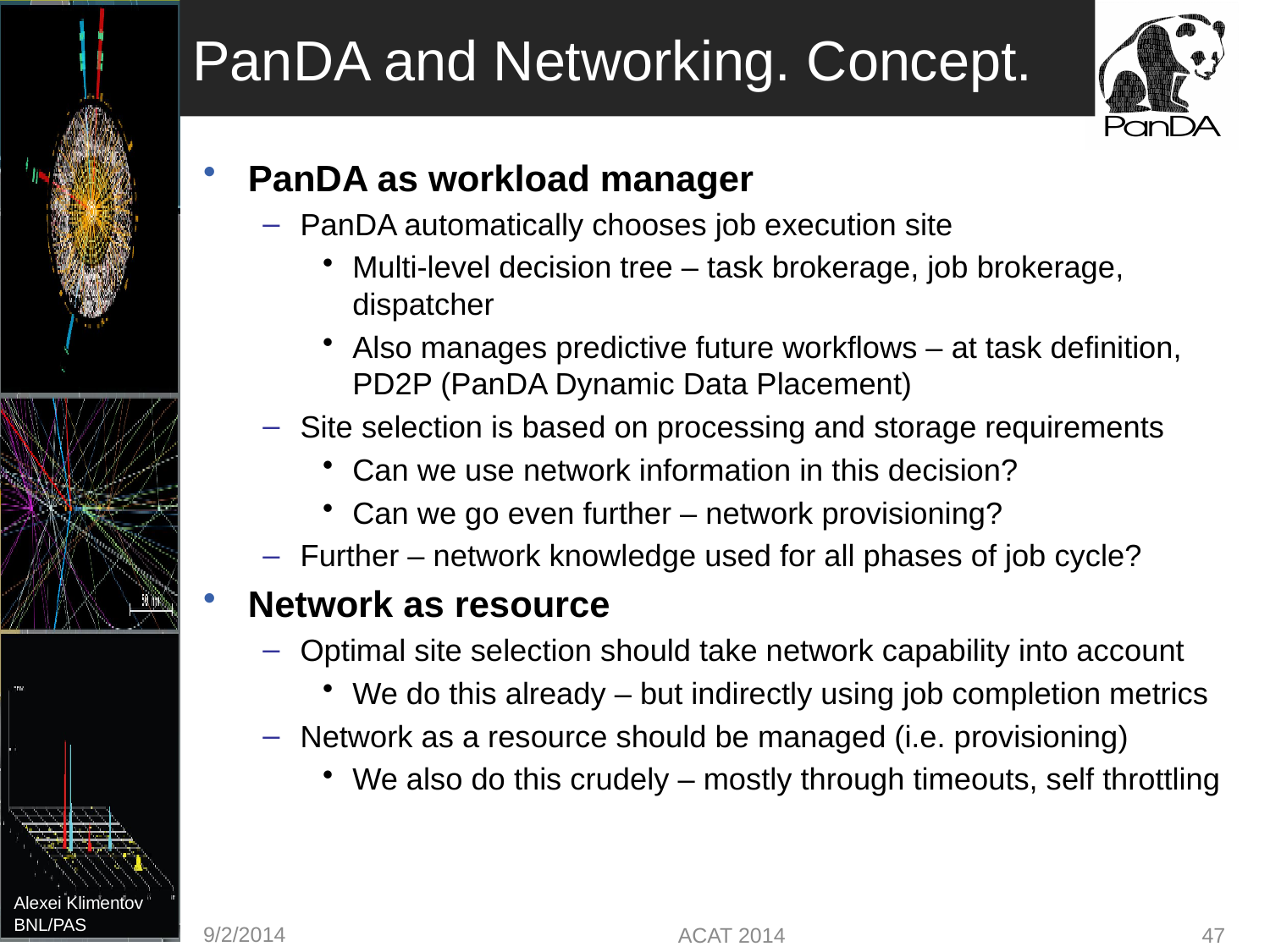

# PanDA and Networking. Concept.
PanDA as workload manager
PanDA automatically chooses job execution site
Multi-level decision tree – task brokerage, job brokerage, dispatcher
Also manages predictive future workflows – at task definition, PD2P (PanDA Dynamic Data Placement)
Site selection is based on processing and storage requirements
Can we use network information in this decision?
Can we go even further – network provisioning?
Further – network knowledge used for all phases of job cycle?
Network as resource
Optimal site selection should take network capability into account
We do this already – but indirectly using job completion metrics
Network as a resource should be managed (i.e. provisioning)
We also do this crudely – mostly through timeouts, self throttling

9/2/2014
ACAT 2014
47